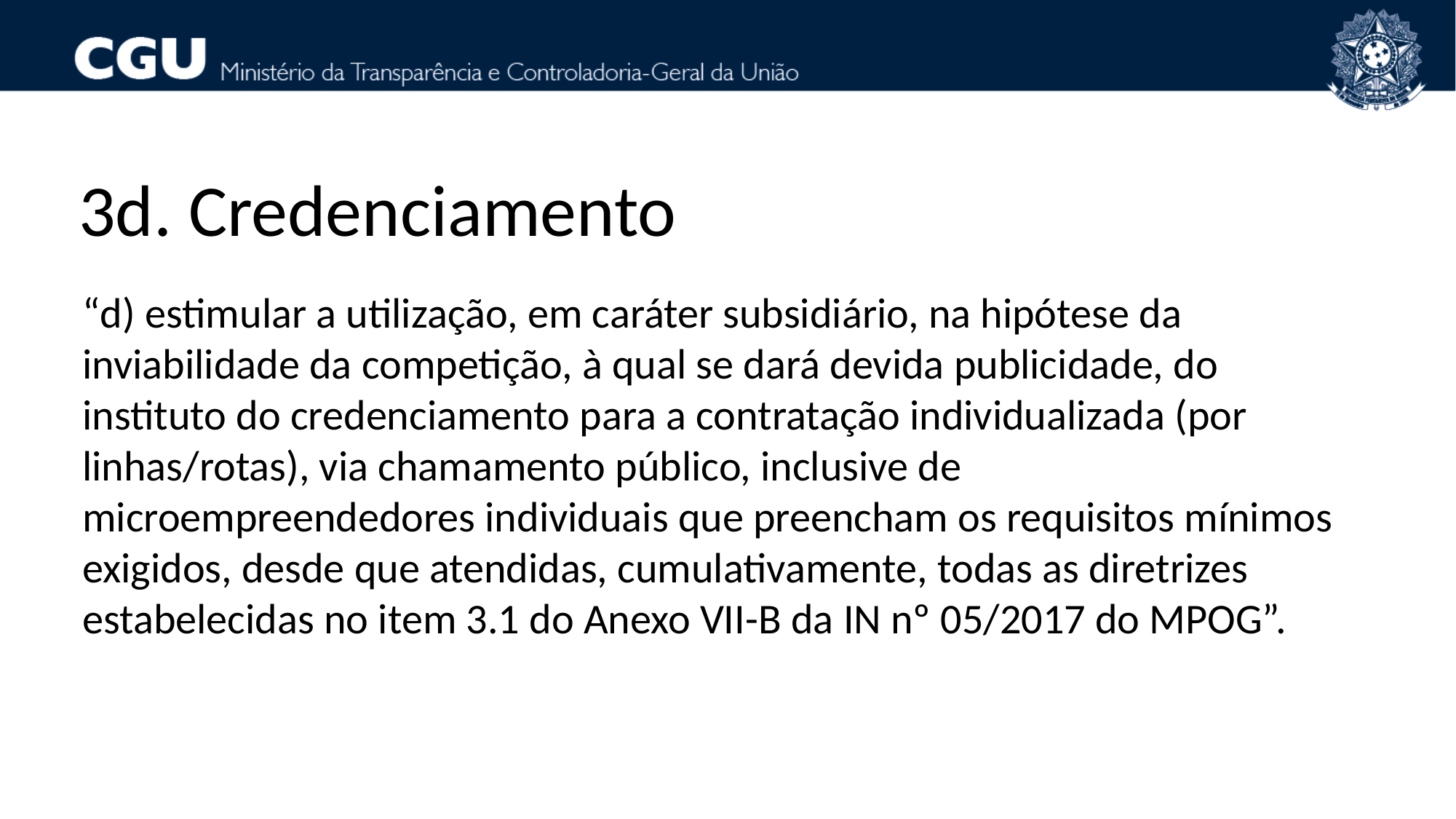

3d. Credenciamento
“d) estimular a utilização, em caráter subsidiário, na hipótese da inviabilidade da competição, à qual se dará devida publicidade, do instituto do credenciamento para a contratação individualizada (por linhas/rotas), via chamamento público, inclusive de microempreendedores individuais que preencham os requisitos mínimos exigidos, desde que atendidas, cumulativamente, todas as diretrizes estabelecidas no item 3.1 do Anexo VII-B da IN nº 05/2017 do MPOG”.